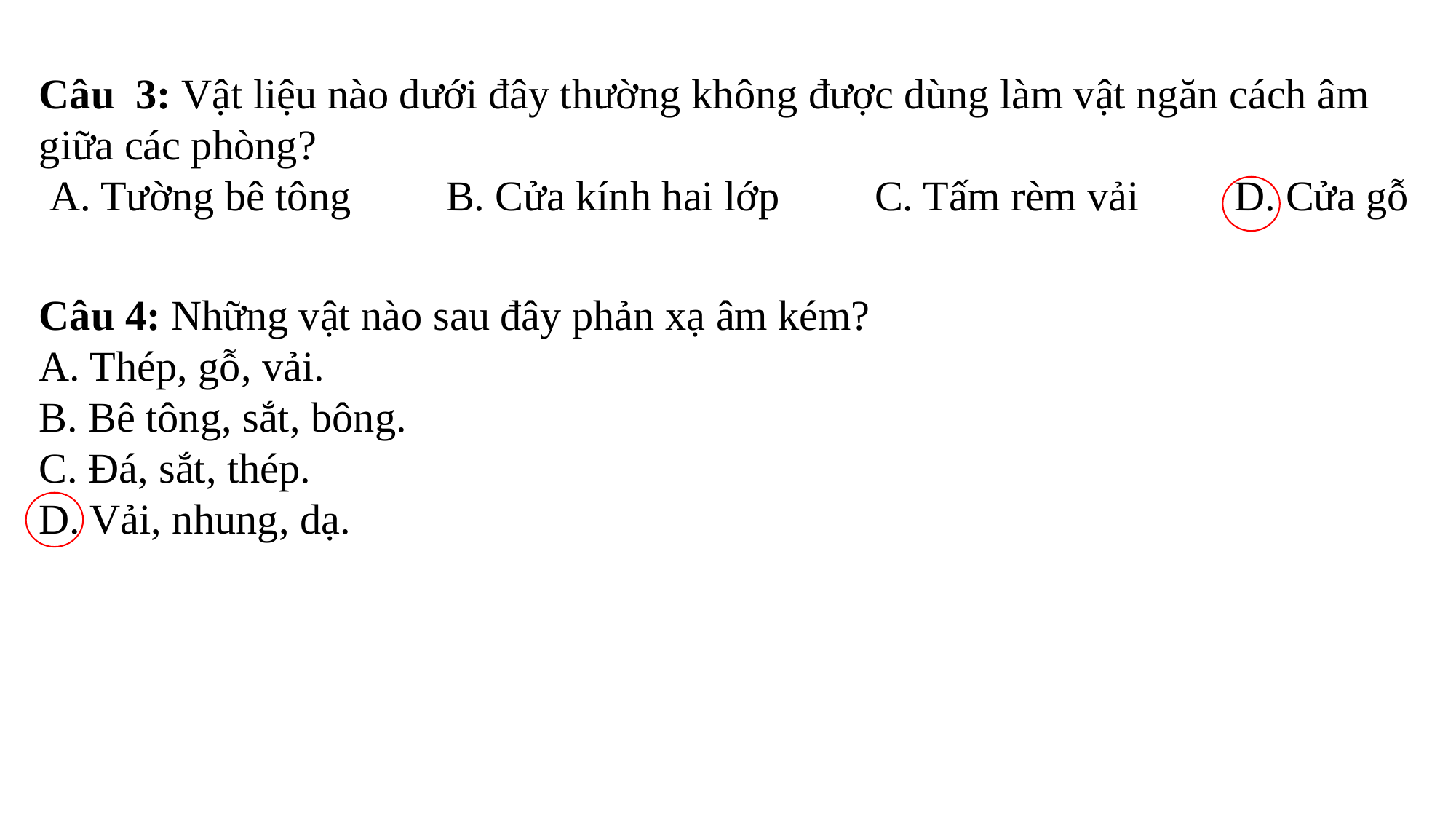

Câu  3: Vật liệu nào dưới đây thường không được dùng làm vật ngăn cách âm giữa các phòng?
 A. Tường bê tông         B. Cửa kính hai lớp         C. Tấm rèm vải         D. Cửa gỗ

Câu 4: Những vật nào sau đây phản xạ âm kém?
A. Thép, gỗ, vải.
B. Bê tông, sắt, bông.
C. Đá, sắt, thép.
D. Vải, nhung, dạ.